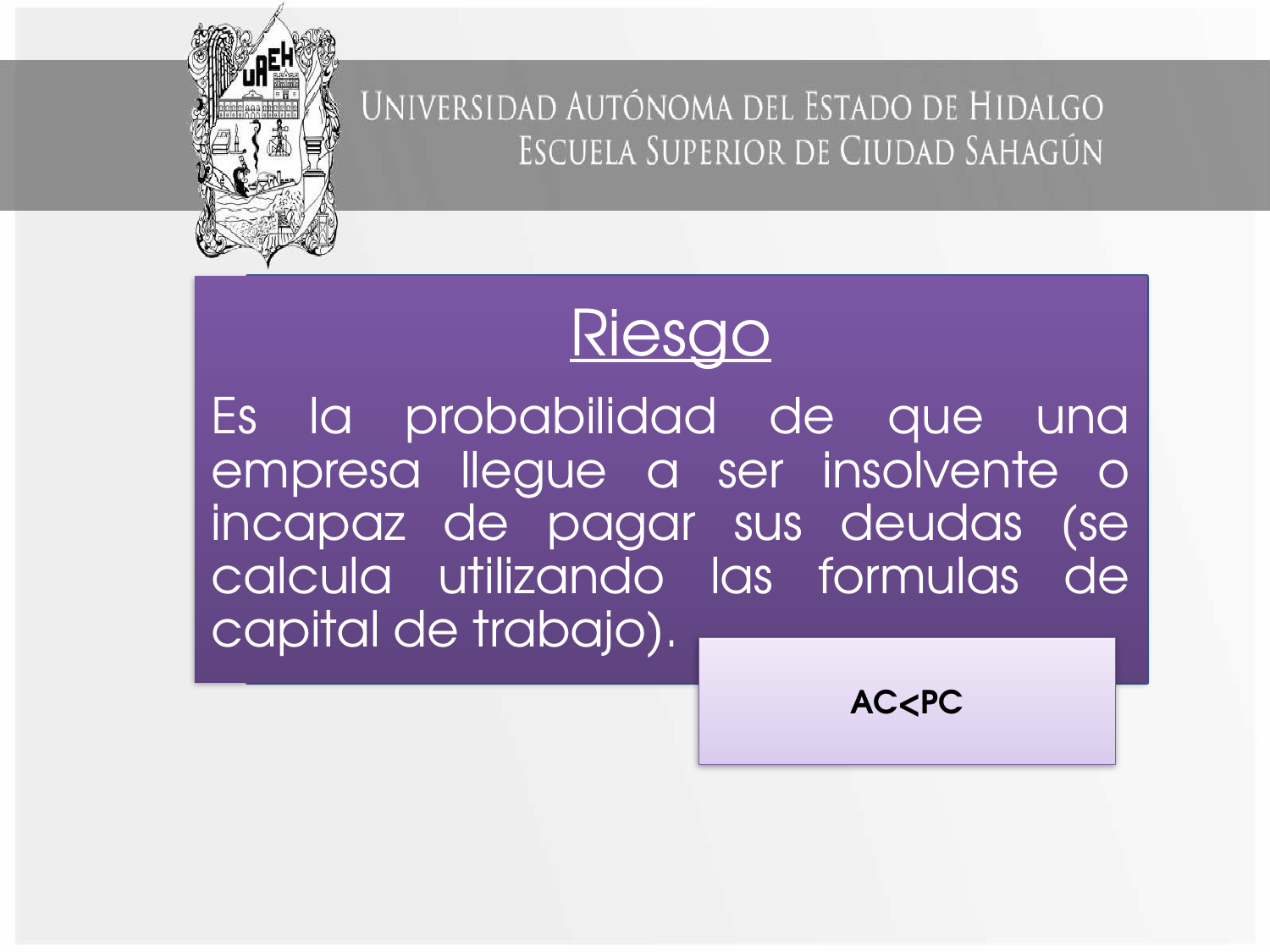

Riesgo
Es la probabilidad de que una empresa llegue a ser insolvente o incapaz de pagar sus deudas (se calcula utilizando las formulas de capital de trabajo).

AC<PC